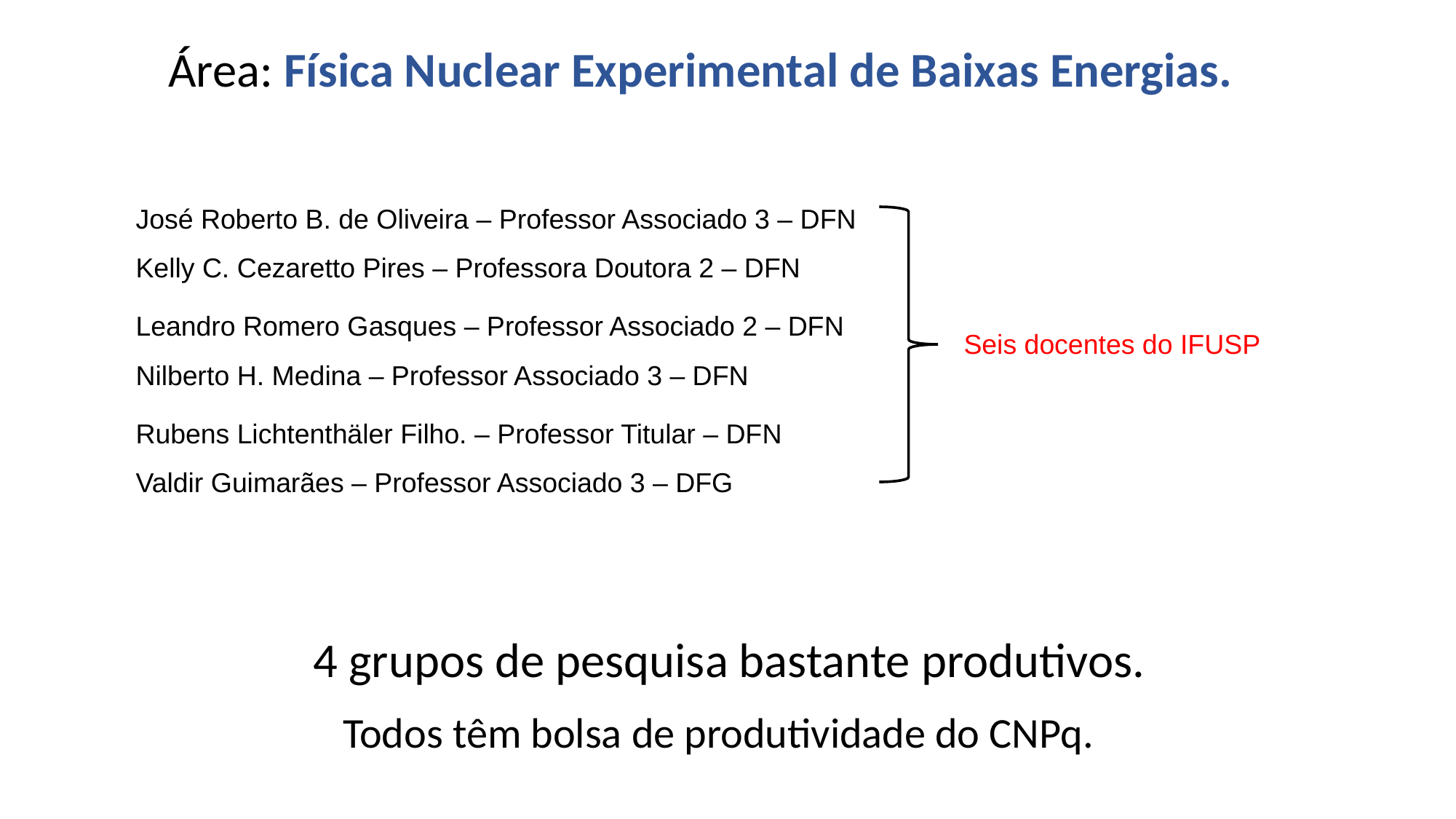

Área: Física Nuclear Experimental de Baixas Energias.
José Roberto B. de Oliveira – Professor Associado 3 – DFN
Kelly C. Cezaretto Pires – Professora Doutora 2 – DFN
Leandro Romero Gasques – Professor Associado 2 – DFN
Nilberto H. Medina – Professor Associado 3 – DFN
Rubens Lichtenthäler Filho. – Professor Titular – DFN
Valdir Guimarães – Professor Associado 3 – DFG

Seis docentes do IFUSP
4 grupos de pesquisa bastante produtivos.
Todos têm bolsa de produtividade do CNPq.